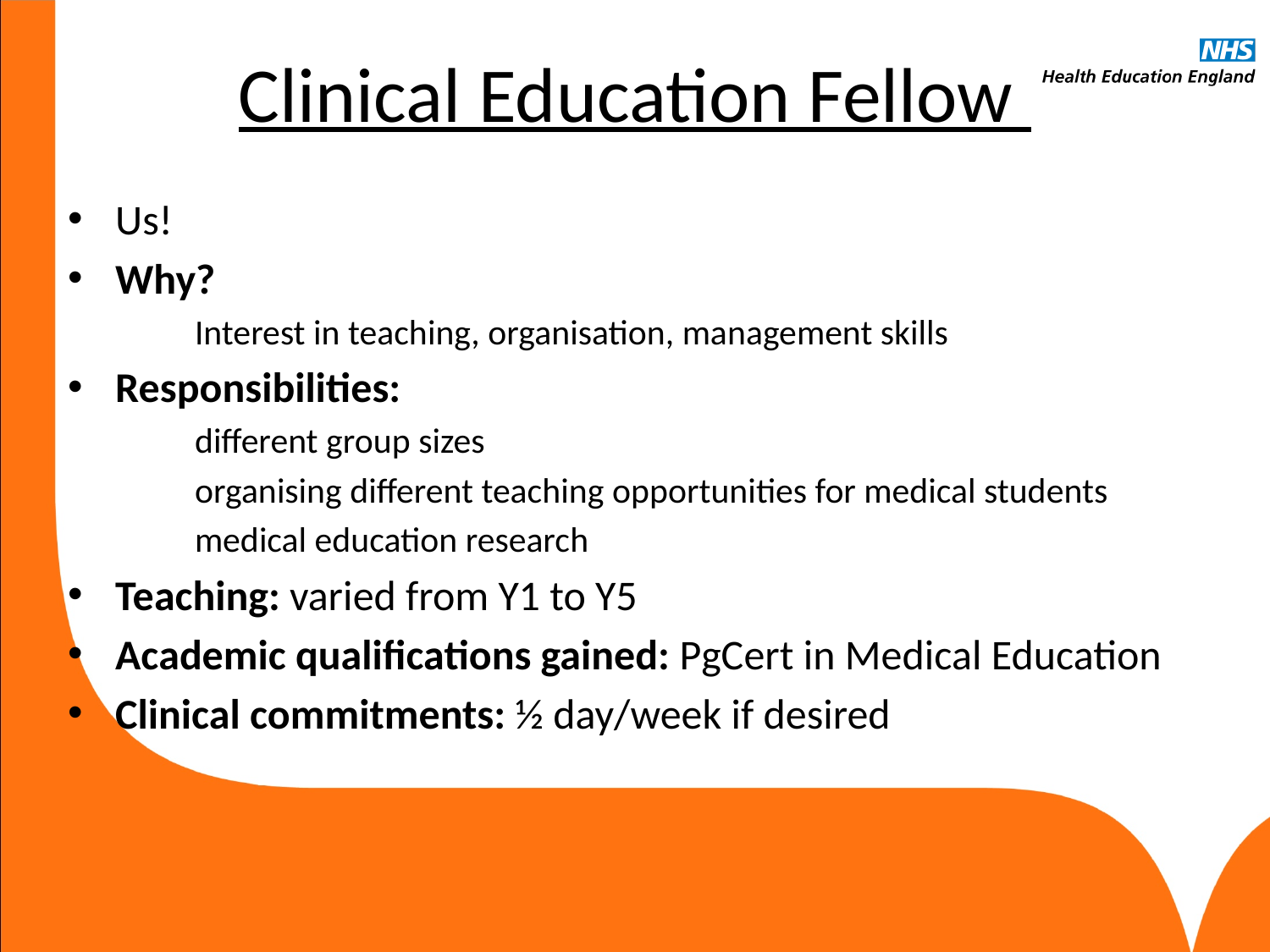

# Clinical Education Fellow
Us!
Why?
Interest in teaching, organisation, management skills
Responsibilities:
different group sizes
organising different teaching opportunities for medical students
medical education research
Teaching: varied from Y1 to Y5
Academic qualifications gained: PgCert in Medical Education
Clinical commitments: ½ day/week if desired